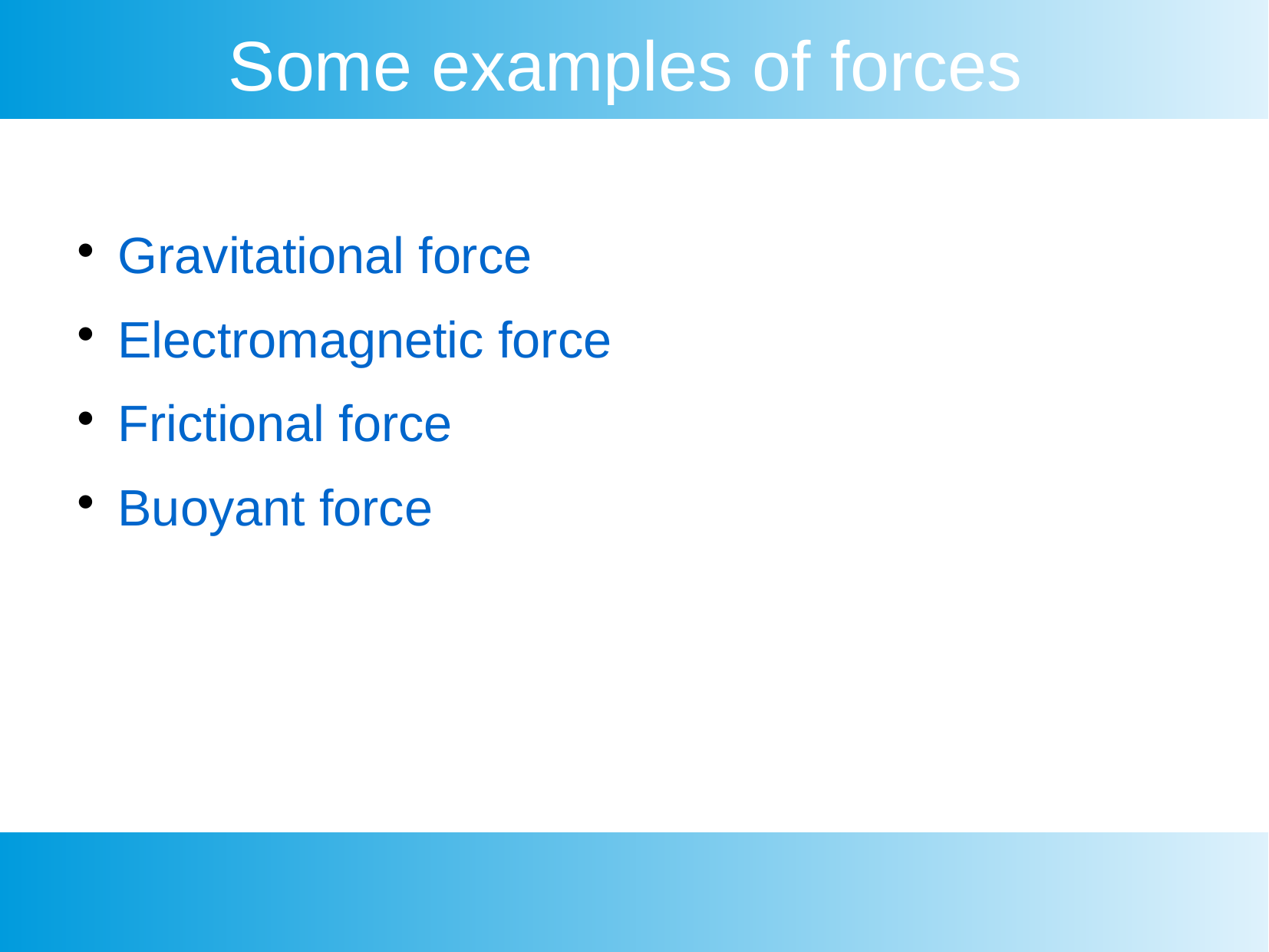

Some examples of forces
Gravitational force
Electromagnetic force
Frictional force
Buoyant force